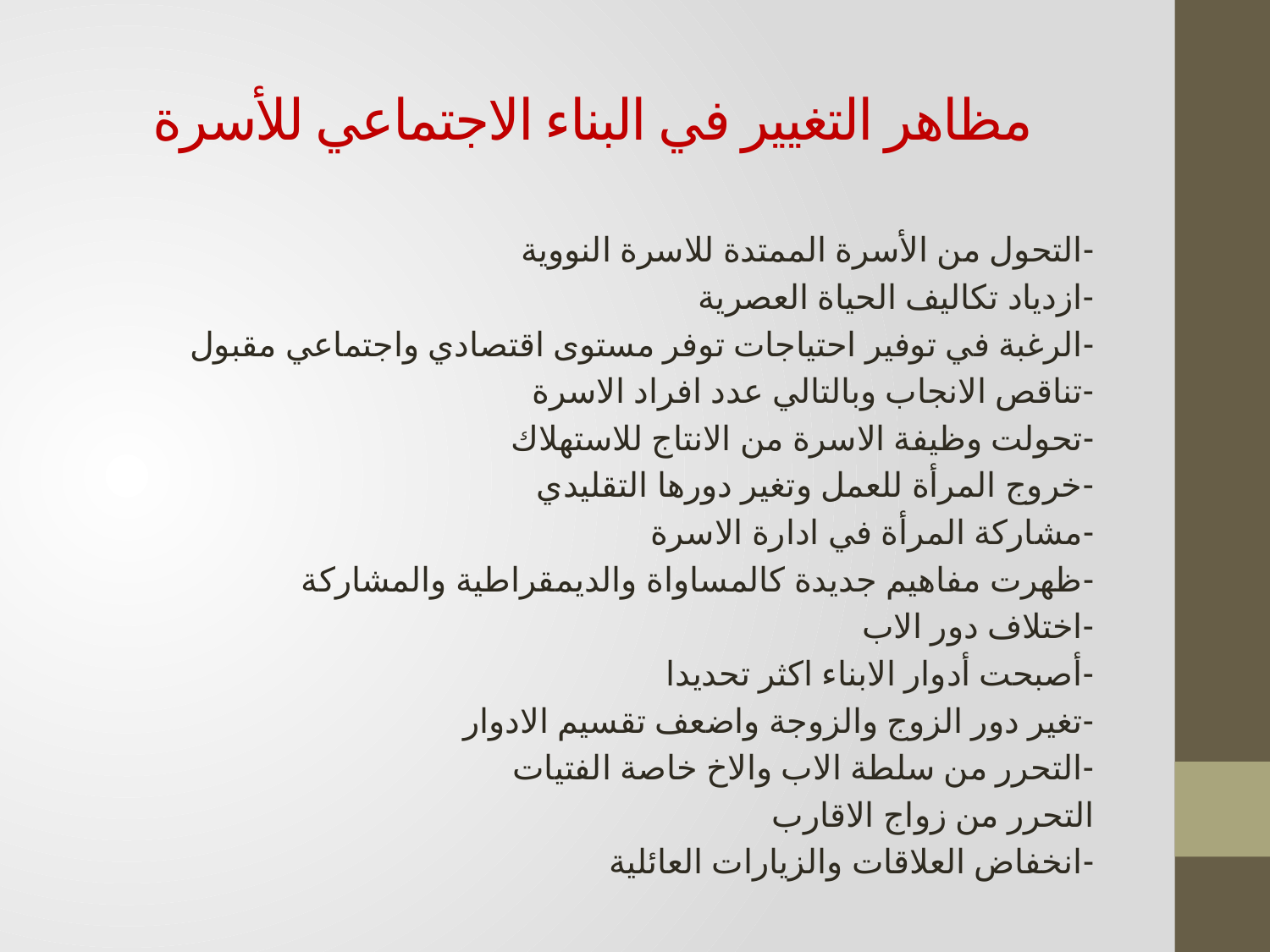

# مظاهر التغيير في البناء الاجتماعي للأسرة

-التحول من الأسرة الممتدة للاسرة النووية
-ازدياد تكاليف الحياة العصرية
-الرغبة في توفير احتياجات توفر مستوى اقتصادي واجتماعي مقبول
-تناقص الانجاب وبالتالي عدد افراد الاسرة
-تحولت وظيفة الاسرة من الانتاج للاستهلاك
-خروج المرأة للعمل وتغير دورها التقليدي
-مشاركة المرأة في ادارة الاسرة
-ظهرت مفاهيم جديدة كالمساواة والديمقراطية والمشاركة
-اختلاف دور الاب
-أصبحت أدوار الابناء اكثر تحديدا
-تغير دور الزوج والزوجة واضعف تقسيم الادوار
-التحرر من سلطة الاب والاخ خاصة الفتيات
التحرر من زواج الاقارب
-انخفاض العلاقات والزيارات العائلية